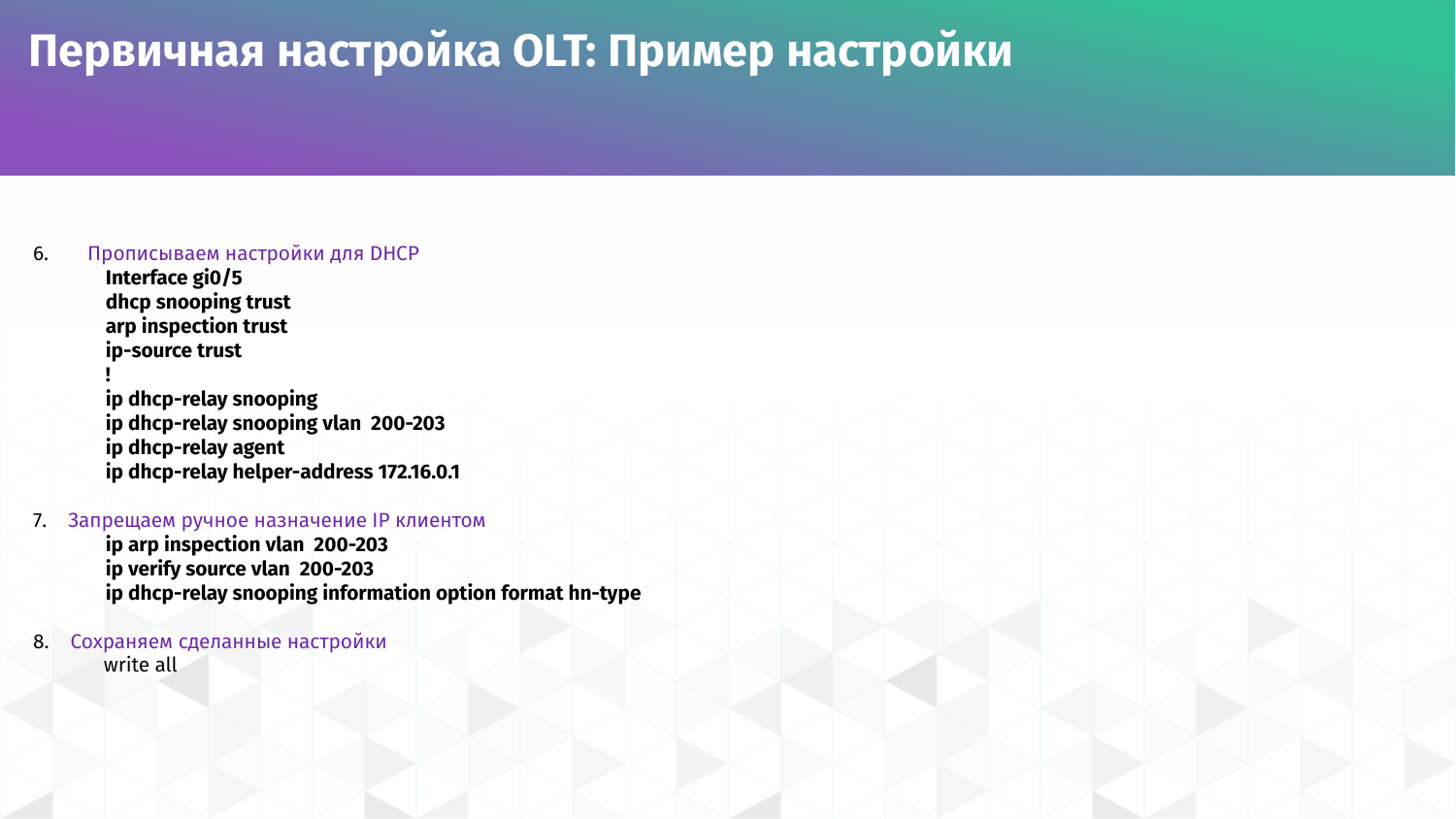

Первичная настройка OLT: Пример настройки

Прописываем настройки для DHCP
Interface gi0/5
dhcp snooping trust
arp inspection trust
ip-source trust
!
ip dhcp-relay snooping
ip dhcp-relay snooping vlan  200-203
ip dhcp-relay agent
ip dhcp-relay helper-address 172.16.0.1

7.    Запрещаем ручное назначение IP клиентом
ip arp inspection vlan  200-203
ip verify source vlan  200-203
ip dhcp-relay snooping information option format hn-type

8.    Сохраняем сделанные настройки
write all